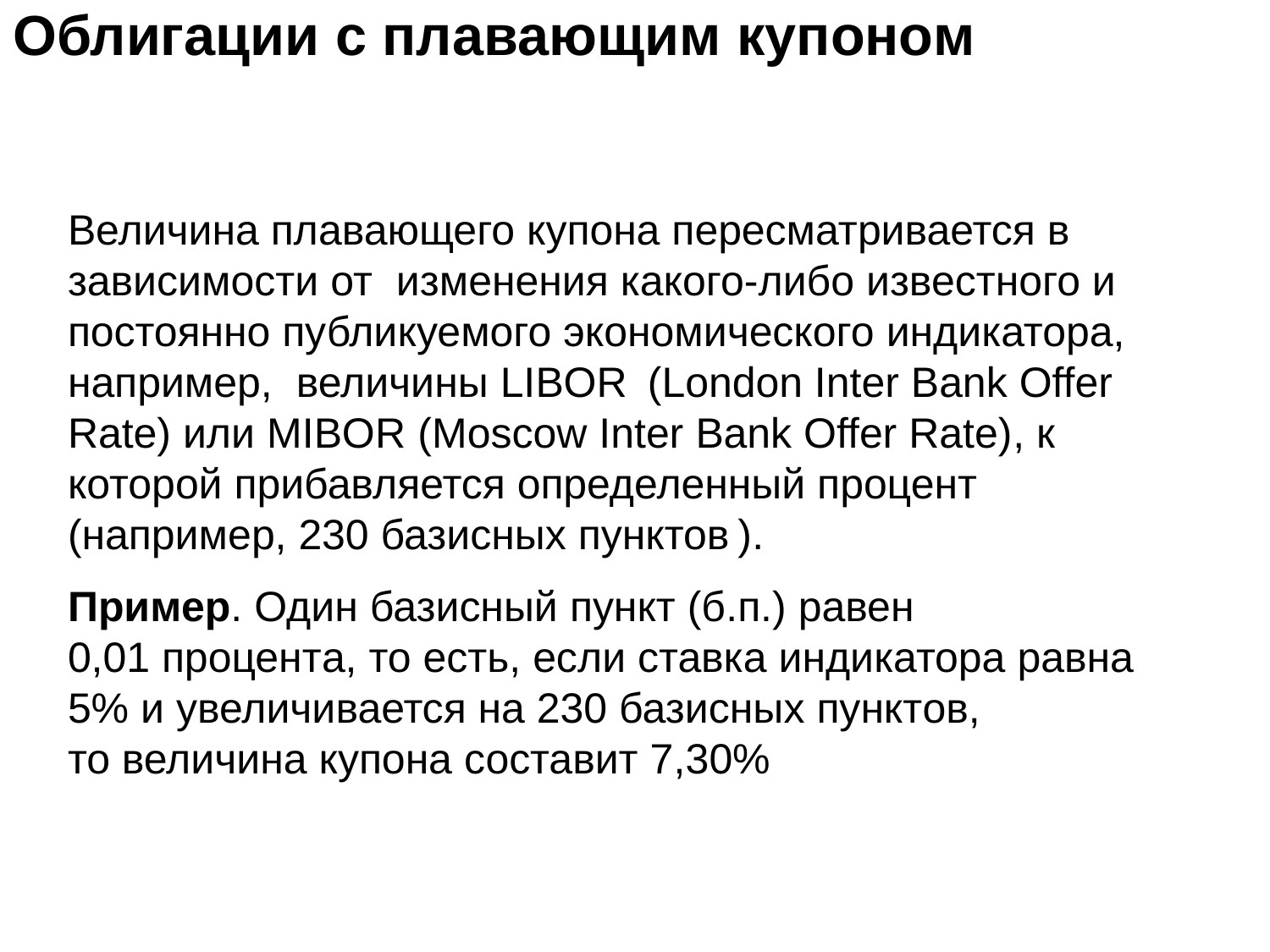

# Облигации с плавающим купоном
Величина плавающего купона пересматривается в зависимости от  изменения какого-либо известного и постоянно публикуемого экономического индикатора, например,  величины LIBOR  (London Inter Bank Offer Rate) или MIBOR (Moscow Inter Bank Offer Rate), к которой прибавляется определенный процент (например, 230 базисных пунктов ).
Пример. Один базисный пункт (б.п.) равен 0,01 процента, то есть, если ставка индикатора равна 5% и увеличивается на 230 базисных пунктов, то величина купона составит 7,30%